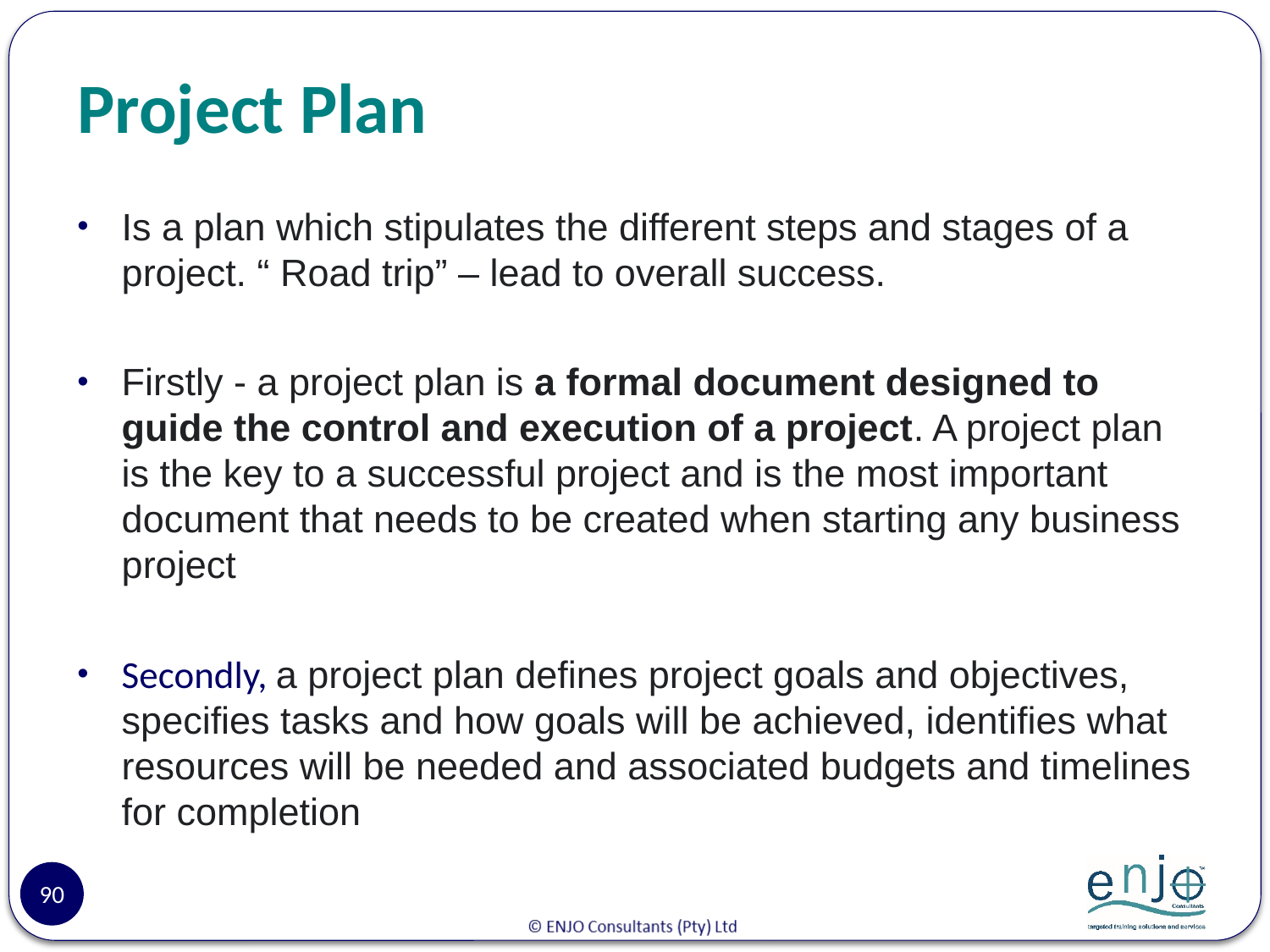

# Project Plan
Is a plan which stipulates the different steps and stages of a project. “ Road trip” – lead to overall success.

Firstly - a project plan is a formal document designed to guide the control and execution of a project. A project plan is the key to a successful project and is the most important document that needs to be created when starting any business project

Secondly, a project plan defines project goals and objectives, specifies tasks and how goals will be achieved, identifies what resources will be needed and associated budgets and timelines for completion
90